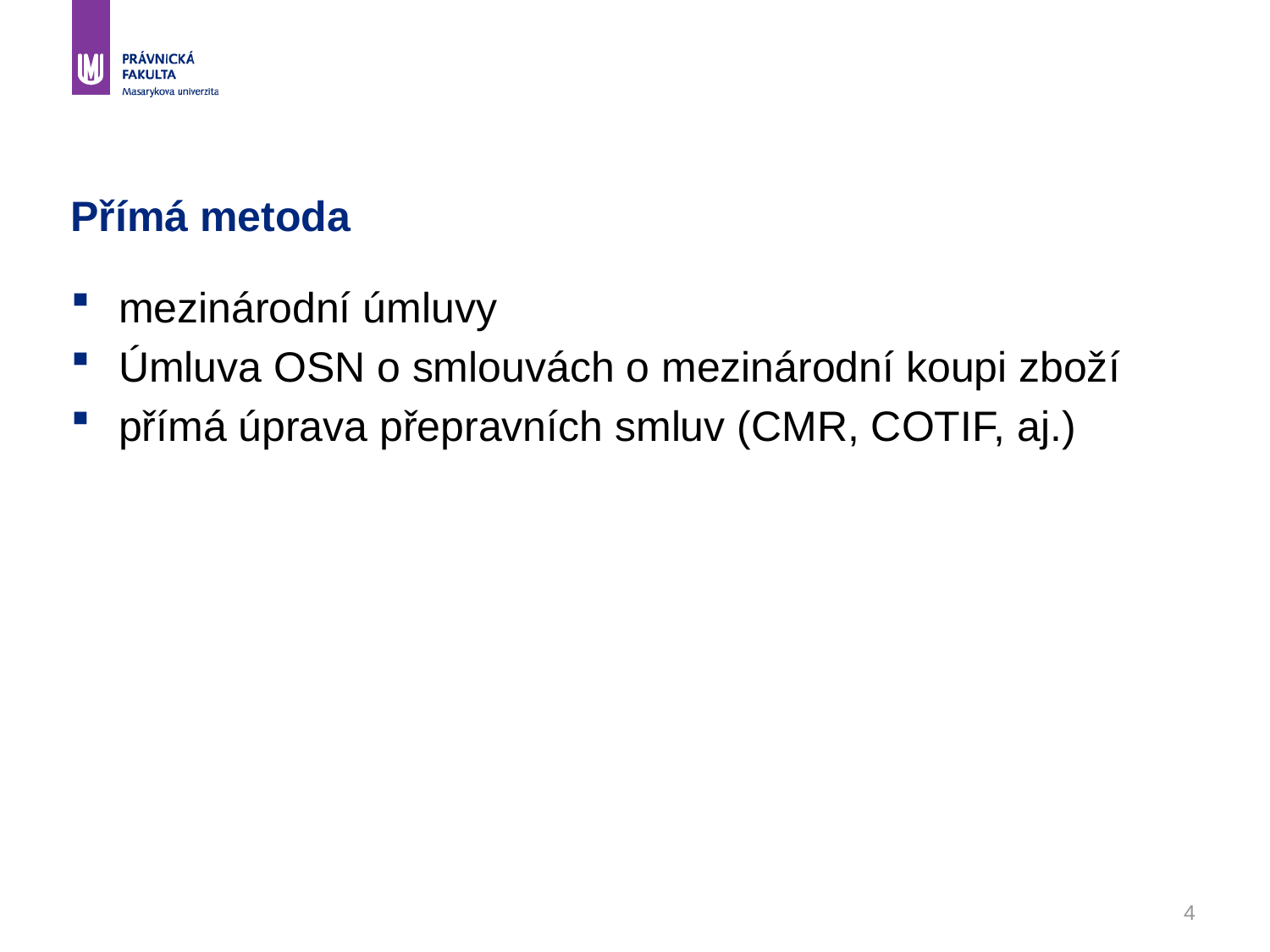

# Přímá metoda
mezinárodní úmluvy
Úmluva OSN o smlouvách o mezinárodní koupi zboží
přímá úprava přepravních smluv (CMR, COTIF, aj.)
4